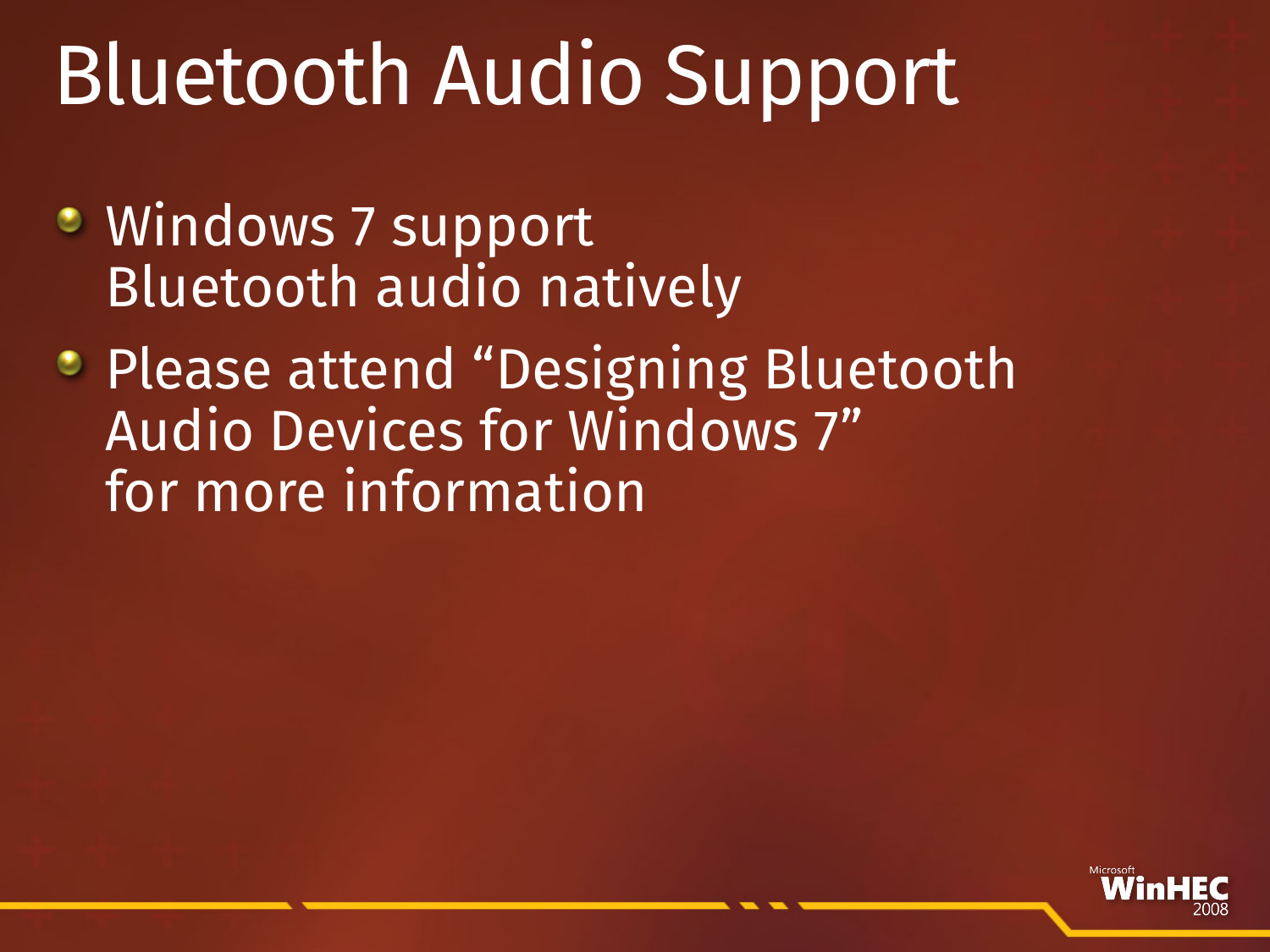

# Bluetooth Audio Support
Windows 7 support
Bluetooth audio natively
Please attend “Designing Bluetooth
Audio Devices for Windows 7”
for more information